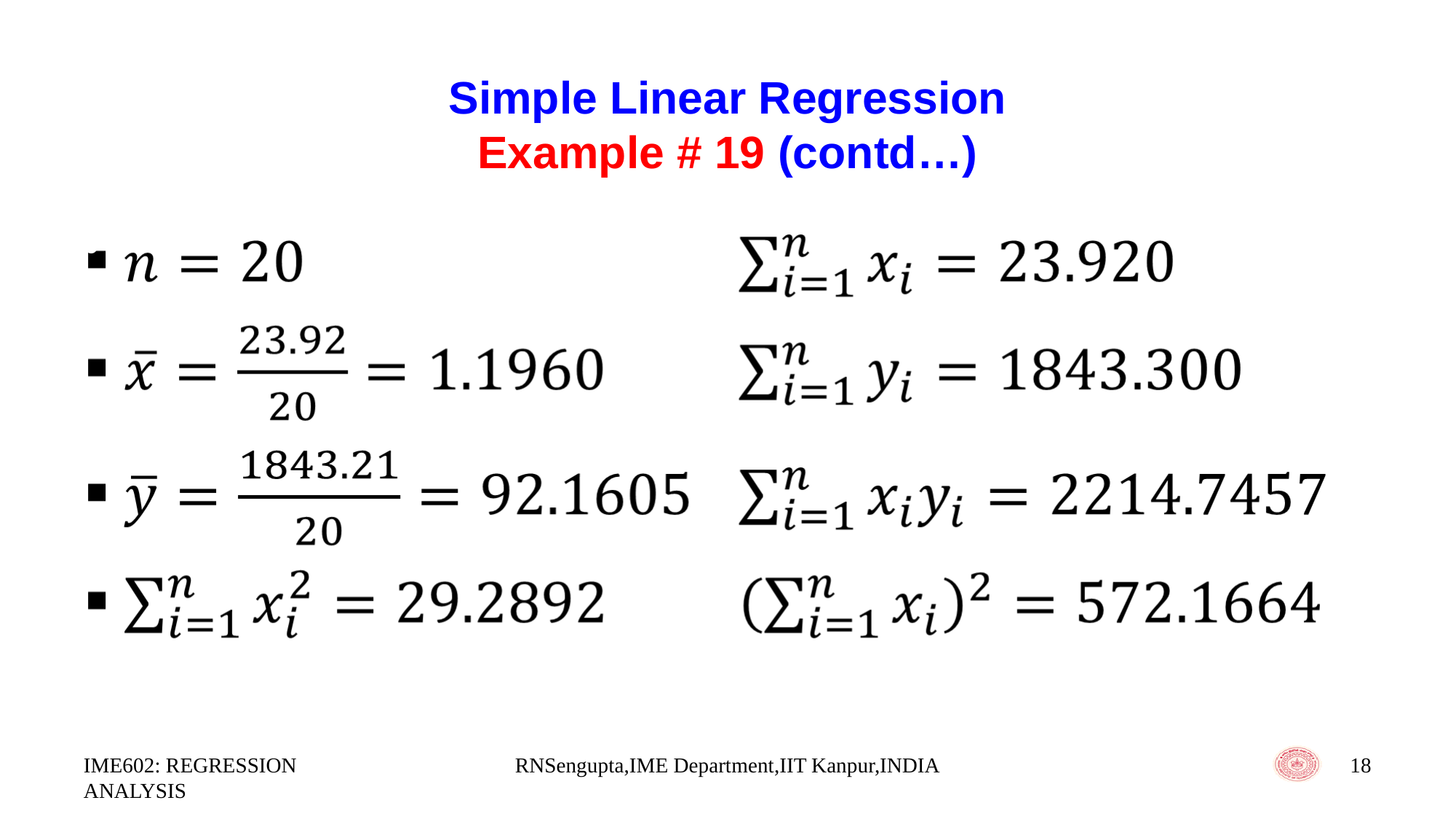

# Simple Linear Regression Example # 19 (contd…)

IME602: REGRESSION ANALYSIS
RNSengupta,IME Department,IIT Kanpur,INDIA
18